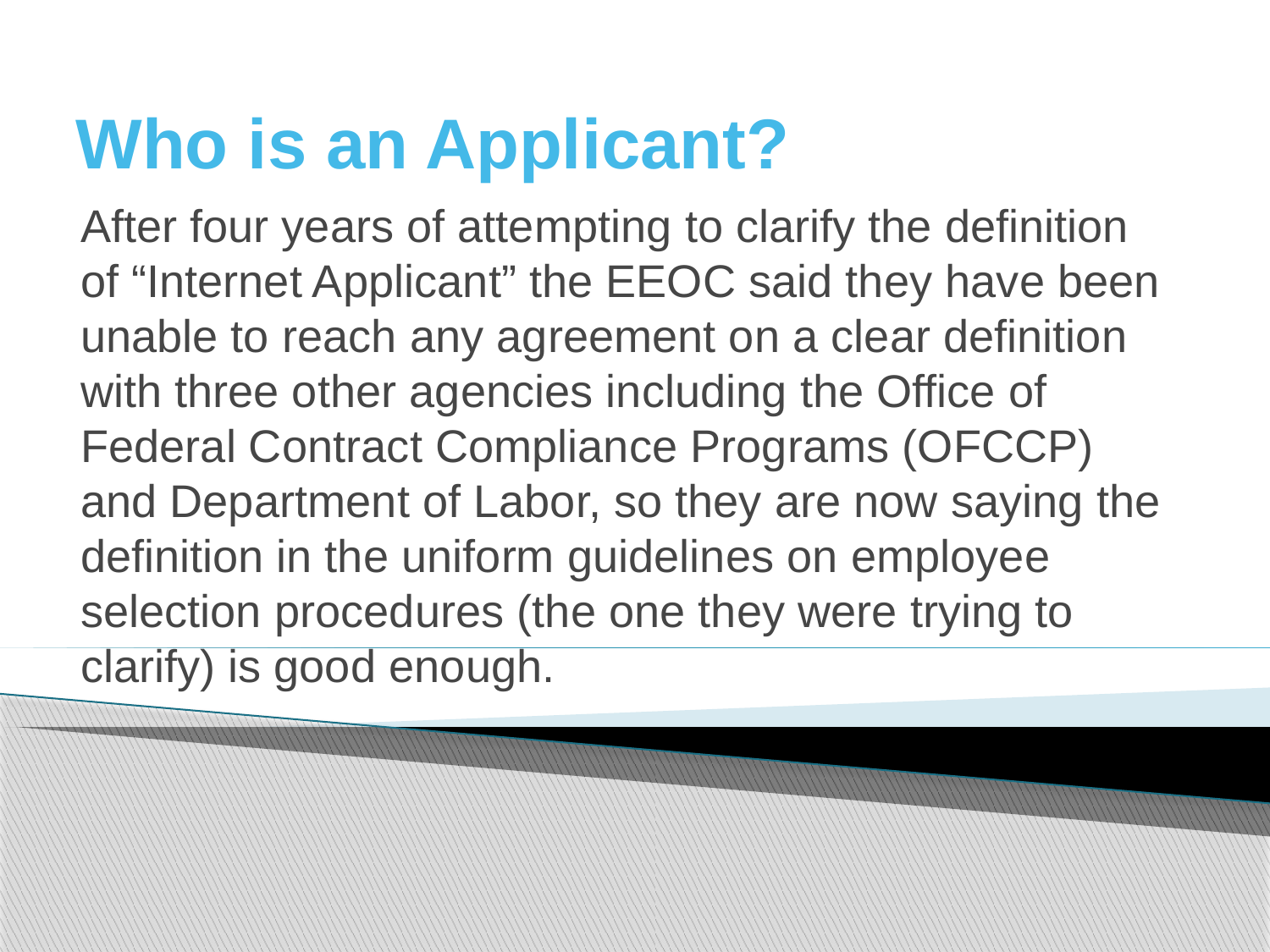

# Who is an Applicant?
After four years of attempting to clarify the definition of “Internet Applicant” the EEOC said they have been unable to reach any agreement on a clear definition with three other agencies including the Office of Federal Contract Compliance Programs (OFCCP) and Department of Labor, so they are now saying the definition in the uniform guidelines on employee selection procedures (the one they were trying to clarify) is good enough.